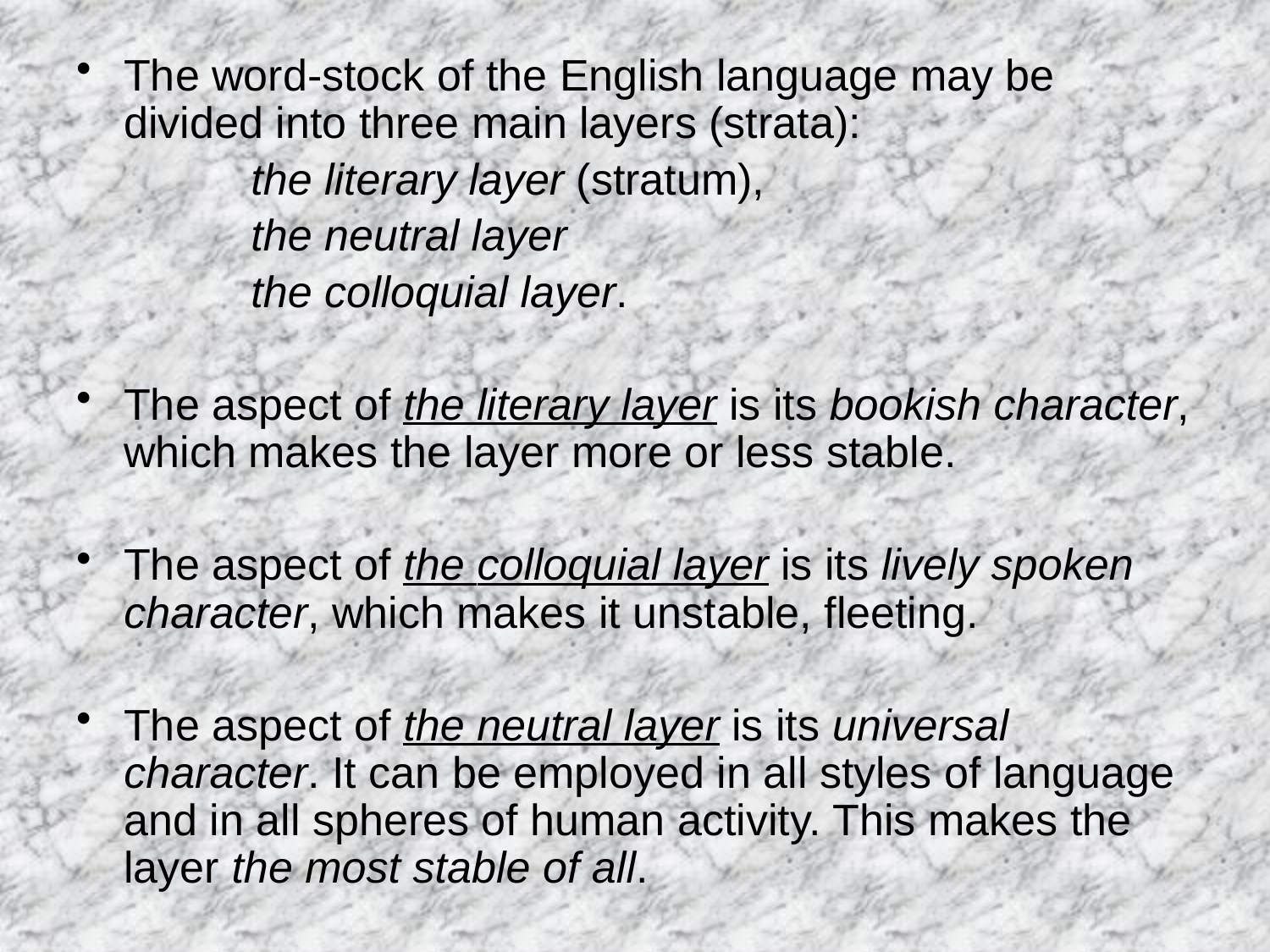

The word-stock of the English language may be divided into three main layers (strata):
		the literary layer (stratum),
		the neutral layer
		the colloquial layer.

The aspect of the literary layer is its bookish character, which makes the layer more or less stable.

The aspect of the colloquial layer is its lively spoken character, which makes it unstable, fleeting.

The aspect of the neutral layer is its universal character. It can be employed in all styles of language and in all spheres of human activity. This makes the layer the most stable of all.